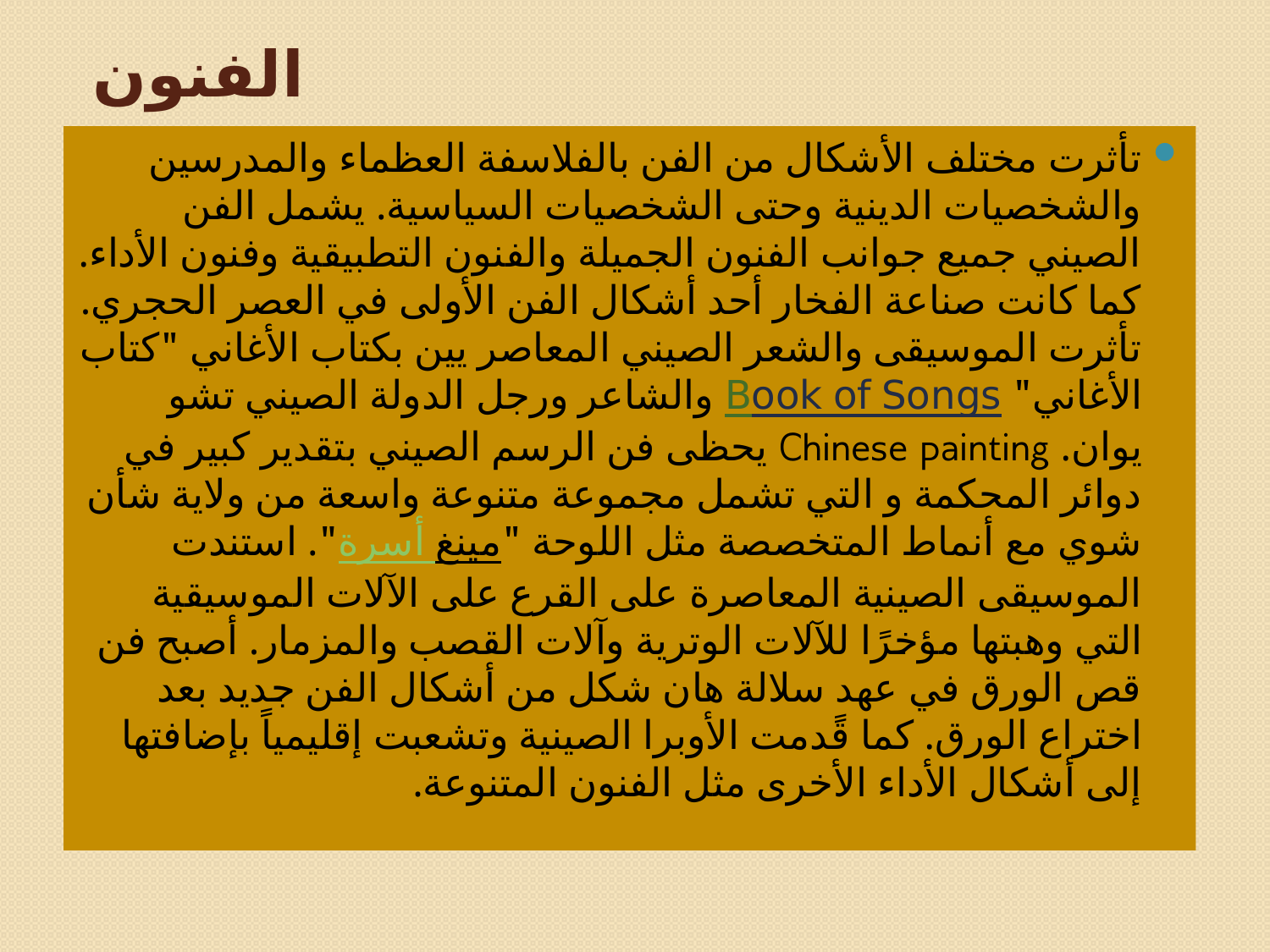

# الفنون
تأثرت مختلف الأشكال من الفن بالفلاسفة العظماء والمدرسين والشخصيات الدينية وحتى الشخصيات السياسية. يشمل الفن الصيني جميع جوانب الفنون الجميلة والفنون التطبيقية وفنون الأداء. كما كانت صناعة الفخار أحد أشكال الفن الأولى في العصر الحجري. تأثرت الموسيقى والشعر الصيني المعاصر يين بكتاب الأغاني "كتاب الأغاني" Book of Songs والشاعر ورجل الدولة الصيني تشو يوان. Chinese painting يحظى فن الرسم الصيني بتقدير كبير في دوائر المحكمة و التي تشمل مجموعة متنوعة واسعة من ولاية شأن شوي مع أنماط المتخصصة مثل اللوحة "أسرة مينغ". استندت الموسيقى الصينية المعاصرة على القرع على الآلات الموسيقية التي وهبتها مؤخرًا للآلات الوترية وآلات القصب والمزمار. أصبح فن قص الورق في عهد سلالة هان شكل من أشكال الفن جديد بعد اختراع الورق. كما قًدمت الأوبرا الصينية وتشعبت إقليمياً بإضافتها إلى أشكال الأداء الأخرى مثل الفنون المتنوعة.